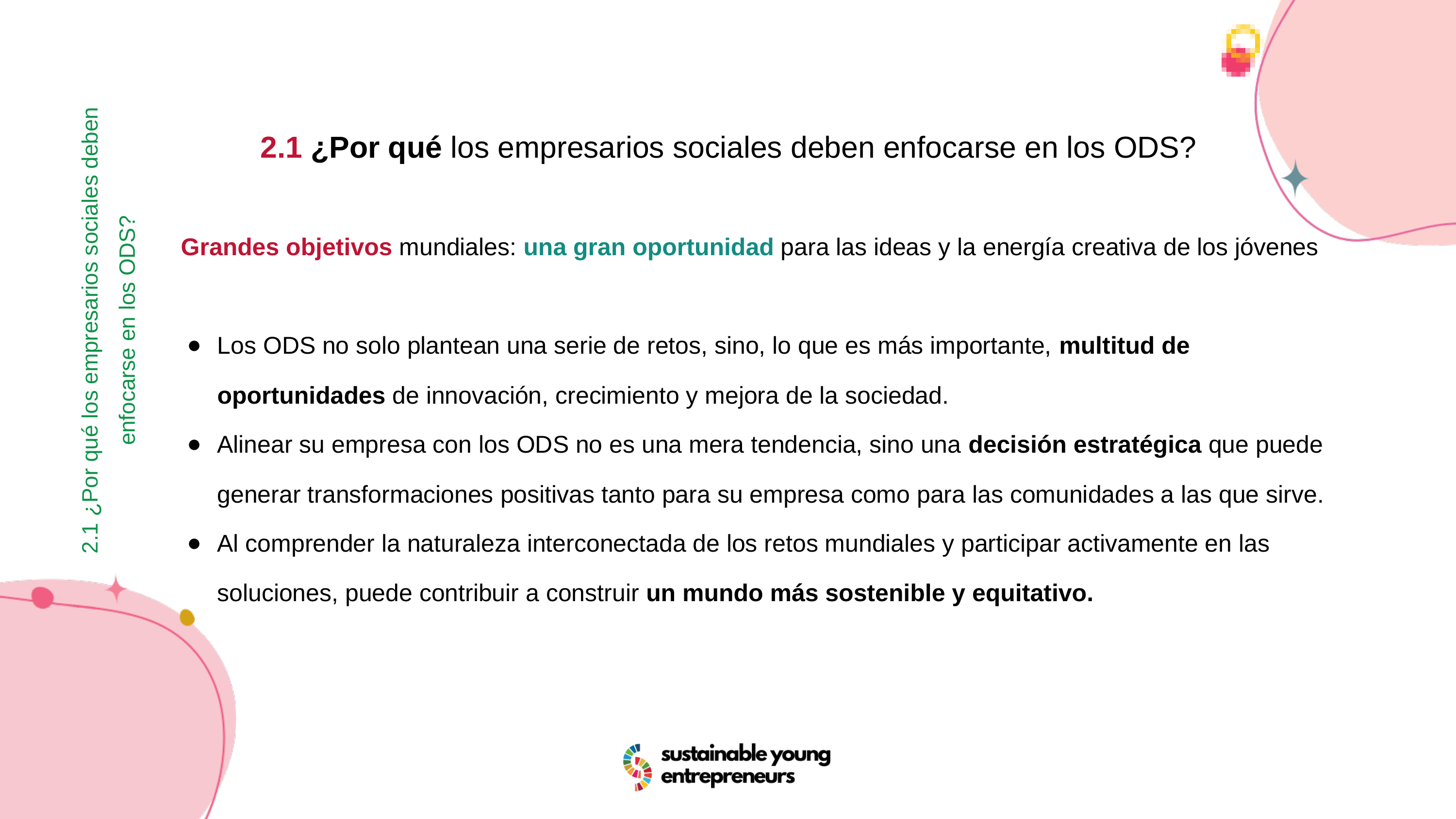

2.1 ¿Por qué los empresarios sociales deben enfocarse en los ODS?
Grandes objetivos mundiales: una gran oportunidad para las ideas y la energía creativa de los jóvenes

Los ODS no solo plantean una serie de retos, sino, lo que es más importante, multitud de oportunidades de innovación, crecimiento y mejora de la sociedad.
Alinear su empresa con los ODS no es una mera tendencia, sino una decisión estratégica que puede generar transformaciones positivas tanto para su empresa como para las comunidades a las que sirve.
Al comprender la naturaleza interconectada de los retos mundiales y participar activamente en las soluciones, puede contribuir a construir un mundo más sostenible y equitativo.
2.1 ¿Por qué los empresarios sociales deben enfocarse en los ODS?